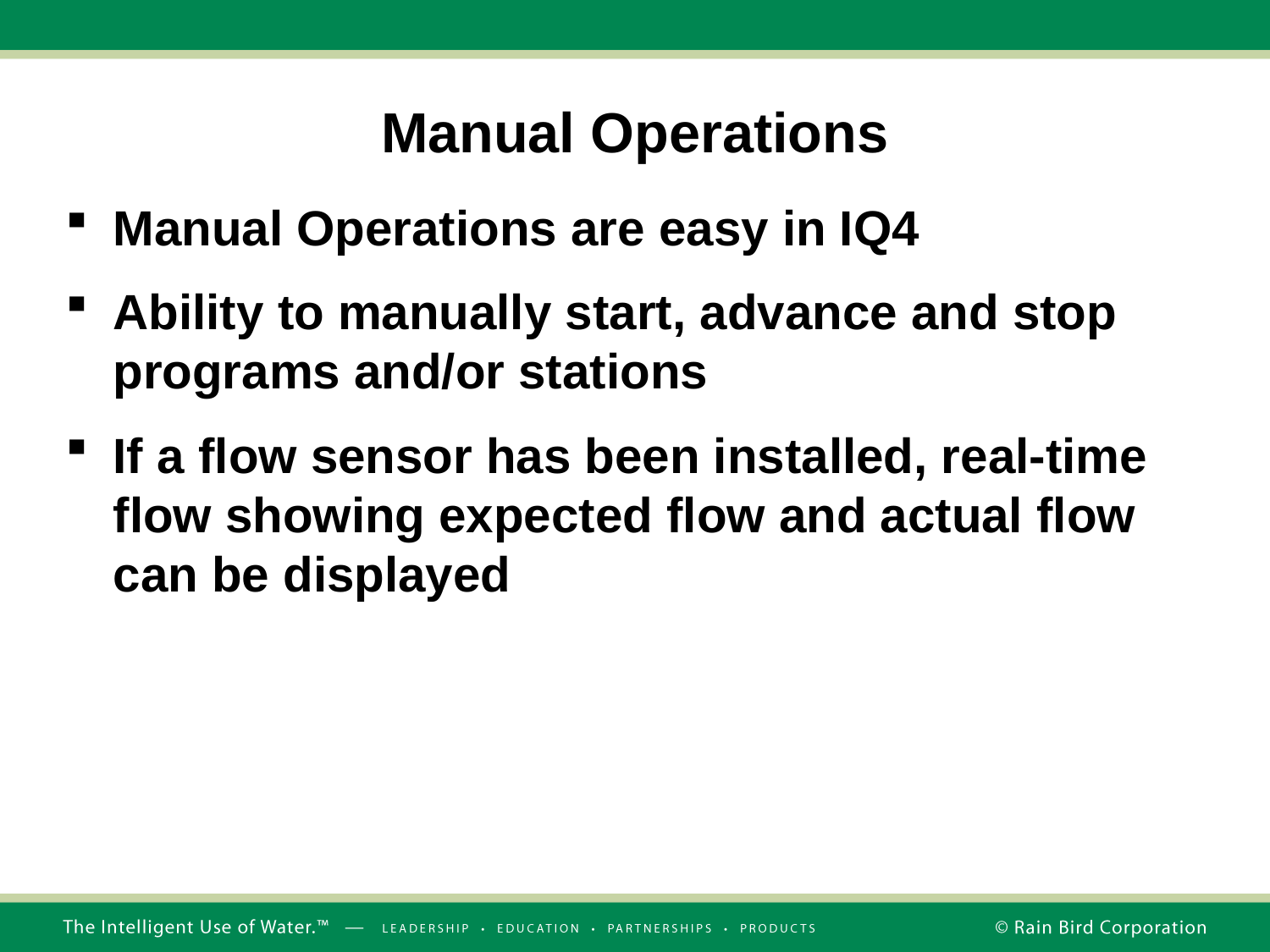

# Manual Operations
Manual Operations are easy in IQ4
Ability to manually start, advance and stop programs and/or stations
If a flow sensor has been installed, real-time flow showing expected flow and actual flow can be displayed